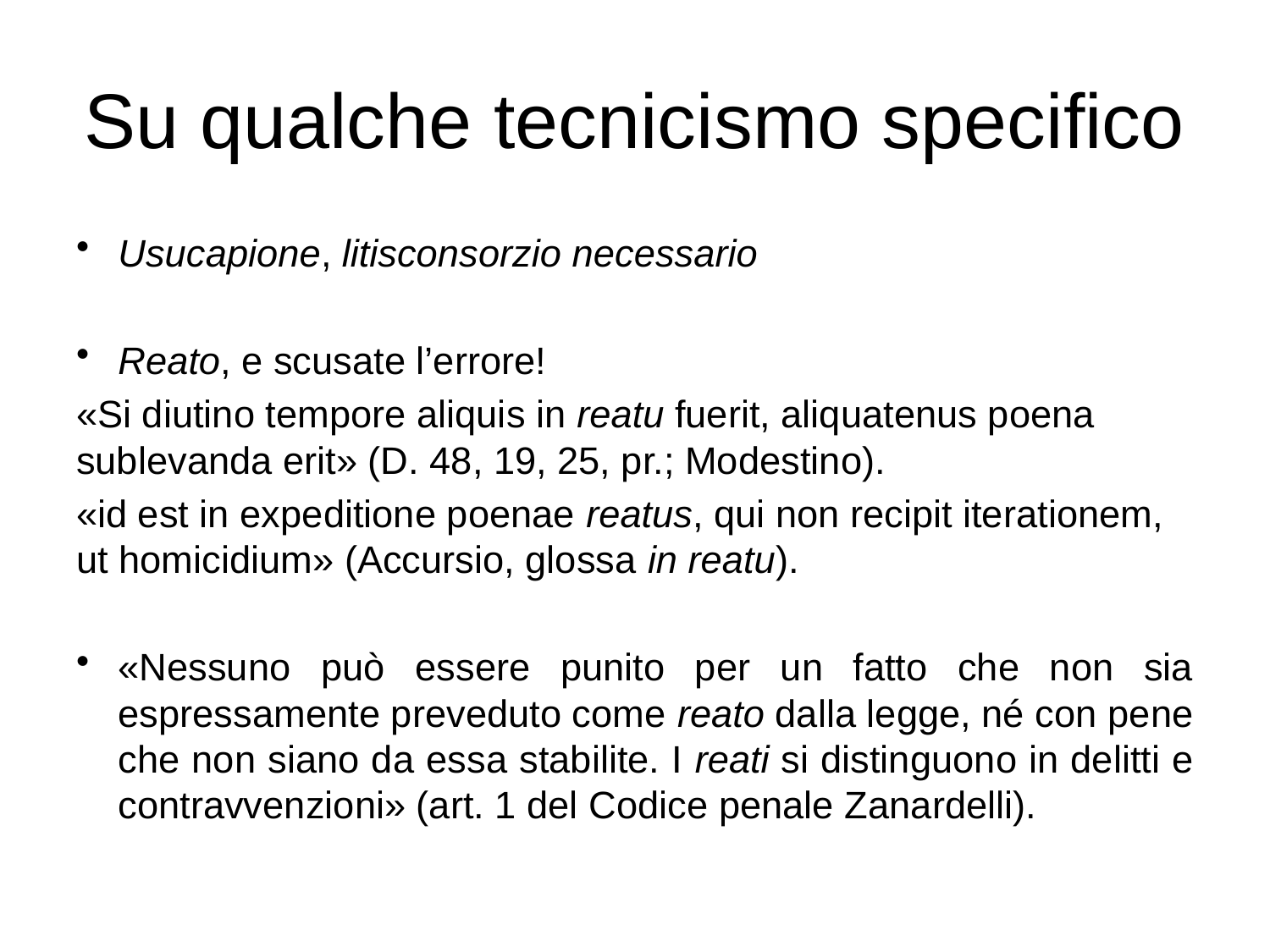

# Su qualche tecnicismo specifico
Usucapione, litisconsorzio necessario

Reato, e scusate l’errore!
«Si diutino tempore aliquis in reatu fuerit, aliquatenus poena sublevanda erit» (D. 48, 19, 25, pr.; Modestino).
«id est in expeditione poenae reatus, qui non recipit iterationem, ut homicidium» (Accursio, glossa in reatu).

«Nessuno può essere punito per un fatto che non sia espressamente preveduto come reato dalla legge, né con pene che non siano da essa stabilite. I reati si distinguono in delitti e contravvenzioni» (art. 1 del Codice penale Zanardelli).